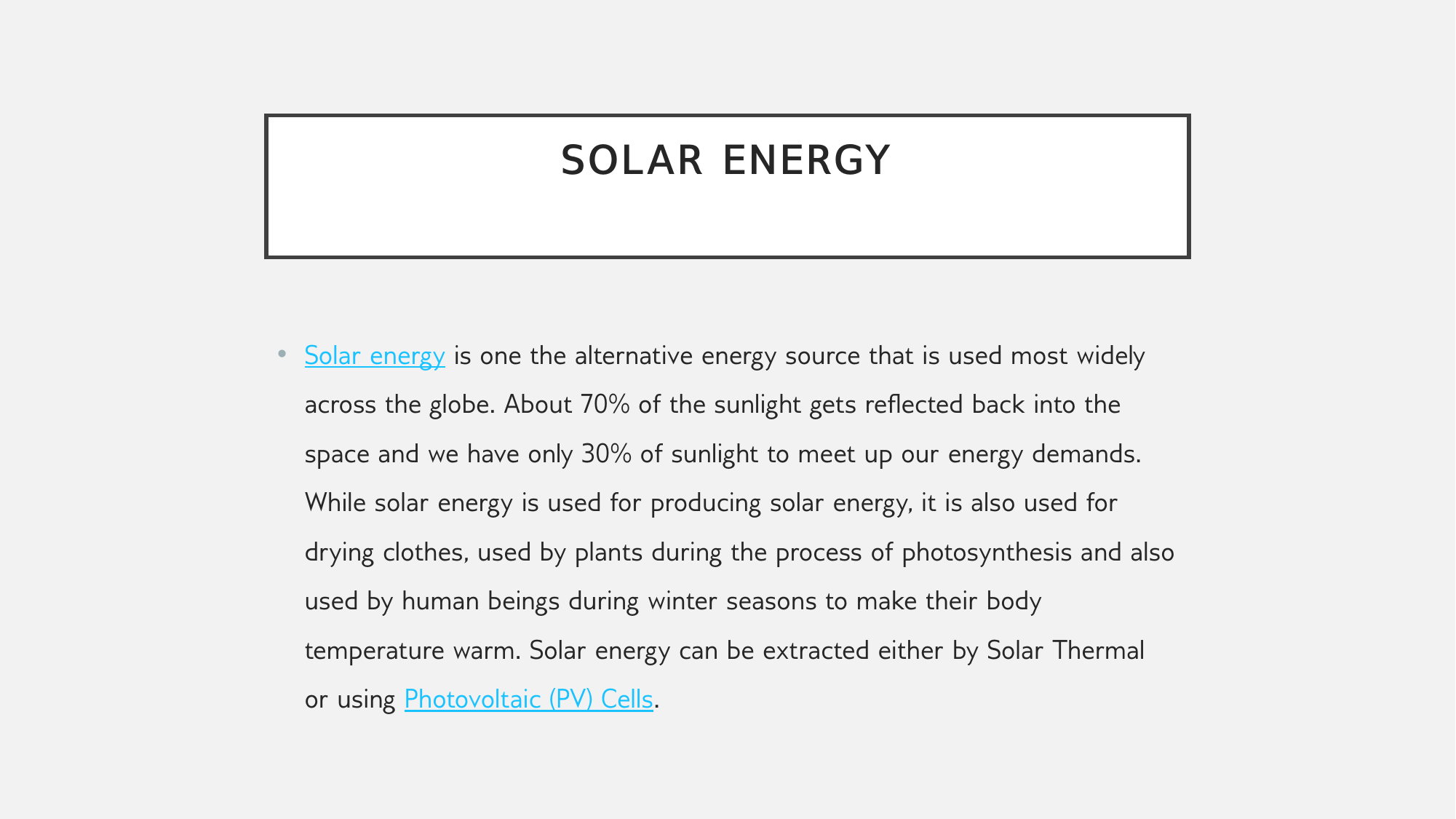

# Solar Energy
Solar energy is one the alternative energy source that is used most widely across the globe. About 70% of the sunlight gets reflected back into the space and we have only 30% of sunlight to meet up our energy demands. While solar energy is used for producing solar energy, it is also used for drying clothes, used by plants during the process of photosynthesis and also used by human beings during winter seasons to make their body temperature warm. Solar energy can be extracted either by Solar Thermal or using Photovoltaic (PV) Cells.